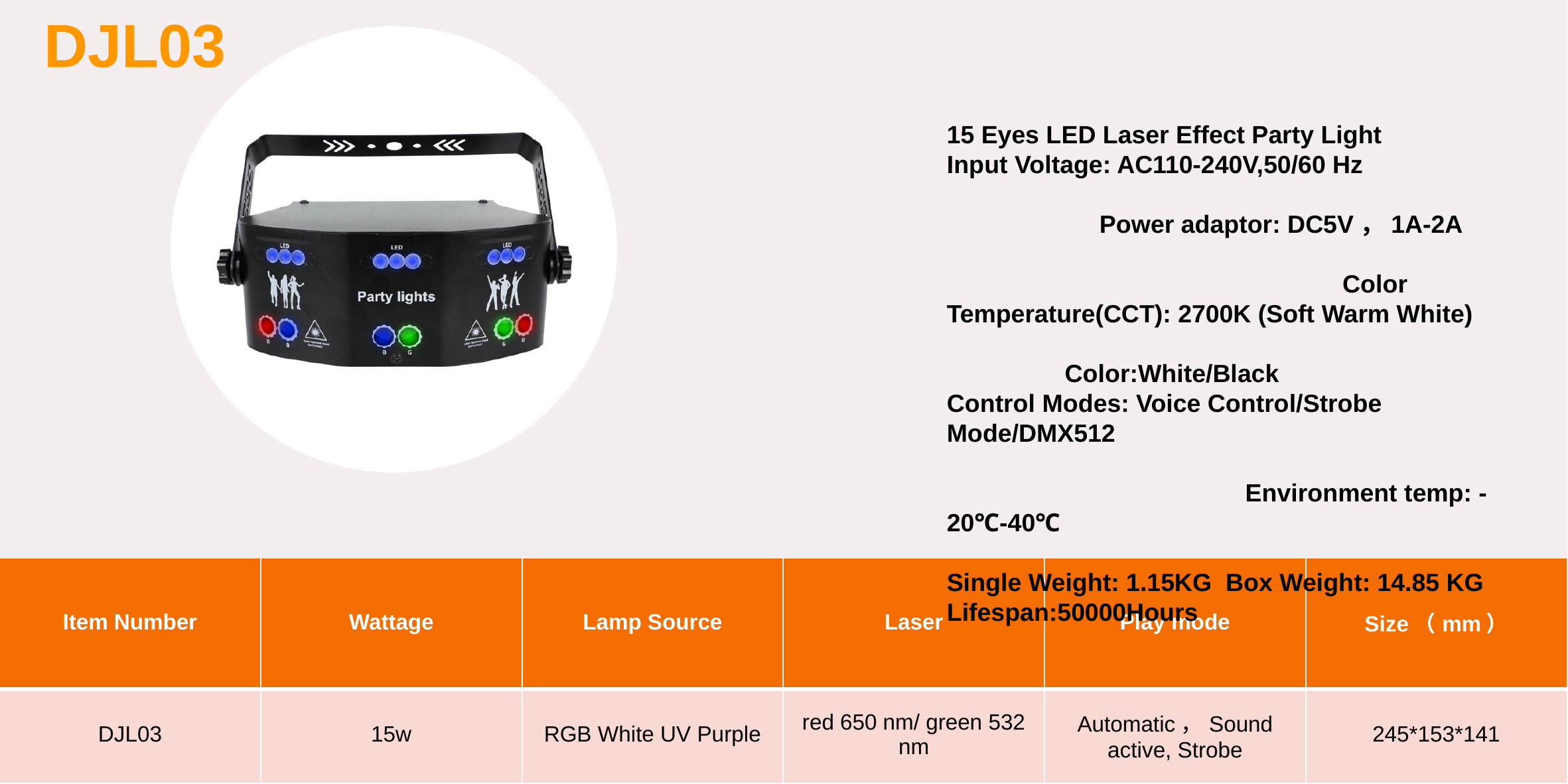

DJL03

15 Eyes LED Laser Effect Party Light
Input Voltage: AC110-240V,50/60 Hz                                                                                                                          Power adaptor: DC5V，1A-2A                                                                                                                                               Color Temperature(CCT): 2700K (Soft Warm White)                                                                                                     Color:White/Black
Control Modes: Voice Control/Strobe Mode/DMX512                                                                                                                                                                                   Environment temp: -20℃-40℃                                                                                                                                           Single Weight: 1.15KG  Box Weight: 14.85 KG
Lifespan:50000Hours
| Item Number | Wattage | Lamp Source | Laser | Play mode | Size（mm） |
| --- | --- | --- | --- | --- | --- |
| DJL03 | 15w | RGB White UV Purple | red 650 nm/ green 532 nm | Automatic，Sound active, Strobe | 245\*153\*141 |
| Modern Ceiling Light Material:Iron base+ PMMA Cover Input Voltage:AC85-265V Led Chip:2835SMD IP Rating:IP44 CRI>80 PF>0.9 Color Temperature:3000K/4500K/6000K Operating Temperature:-25℃ ~50℃ Life Span:50000hours Certificate:CE ROHS |  |  |  |  |  |  |
| --- | --- | --- | --- | --- | --- | --- |
| Item Number | Wattage | LedQuantity | LuminousFlux | Beam Angle | Size (mm) | WIFI Control Remte control Switch control Dimmer control |
| CL-N00 | 24W | 48pcs2835SMD | 1920-2160lm | 120° | 350mm | Yes |
|  | 36W | 72pcs2835SMD | 2880-3240lm | 120° | 400mm |  |
|  | 40W | 80pcs2835SMD | 3200-3600lm | 120° | 450mm |  |
| Modern Ceiling Light Material:Iron base+ PMMA Cover Input Voltage:AC85-265V Led Chip:2835SMD IP Rating:IP44 CRI>80 PF>0.9 Color Temperature:3000K/4500K/6000K Operating Temperature:-25℃ ~50℃ Life Span:50000hours Certificate:CE ROHS |  |  |  |  |  |  |
| --- | --- | --- | --- | --- | --- | --- |
| Item Number | Wattage | LedQuantity | LuminousFlux | Beam Angle | Size (mm) | WIFI Control Remte control Switch control Dimmer control |
| CL-N00 | 24W | 48pcs2835SMD | 1920-2160lm | 120° | 350mm | Yes |
|  | 36W | 72pcs2835SMD | 2880-3240lm | 120° | 400mm |  |
|  | 40W | 80pcs2835SMD | 3200-3600lm | 120° | 450mm |  |
| Modern Ceiling Light Material:Iron base+ PMMA Cover Input Voltage:AC85-265V Led Chip:2835SMD IP Rating:IP44 CRI>80 PF>0.9 Color Temperature:3000K/4500K/6000K Operating Temperature:-25℃ ~50℃ Life Span:50000hours Certificate:CE ROHS |  |  |  |  |  |  |
| --- | --- | --- | --- | --- | --- | --- |
| Item Number | Wattage | LedQuantity | LuminousFlux | Beam Angle | Size (mm) | WIFI Control Remte control Switch control Dimmer control |
| CL-N00 | 24W | 48pcs2835SMD | 1920-2160lm | 120° | 350mm | Yes |
|  | 36W | 72pcs2835SMD | 2880-3240lm | 120° | 400mm |  |
|  | 40W | 80pcs2835SMD | 3200-3600lm | 120° | 450mm |  |
| Modern Ceiling Light Material:Iron base+ PMMA Cover Input Voltage:AC85-265V Led Chip:2835SMD IP Rating:IP44 CRI>80 PF>0.9 Color Temperature:3000K/4500K/6000K Operating Temperature:-25℃ ~50℃ Life Span:50000hours Certificate:CE ROHS |  |  |  |  |  |  |
| --- | --- | --- | --- | --- | --- | --- |
| Item Number | Wattage | LedQuantity | LuminousFlux | Beam Angle | Size (mm) | WIFI Control Remte control Switch control Dimmer control |
| CL-N00 | 24W | 48pcs2835SMD | 1920-2160lm | 120° | 350mm | Yes |
|  | 36W | 72pcs2835SMD | 2880-3240lm | 120° | 400mm |  |
|  | 40W | 80pcs2835SMD | 3200-3600lm | 120° | 450mm |  |